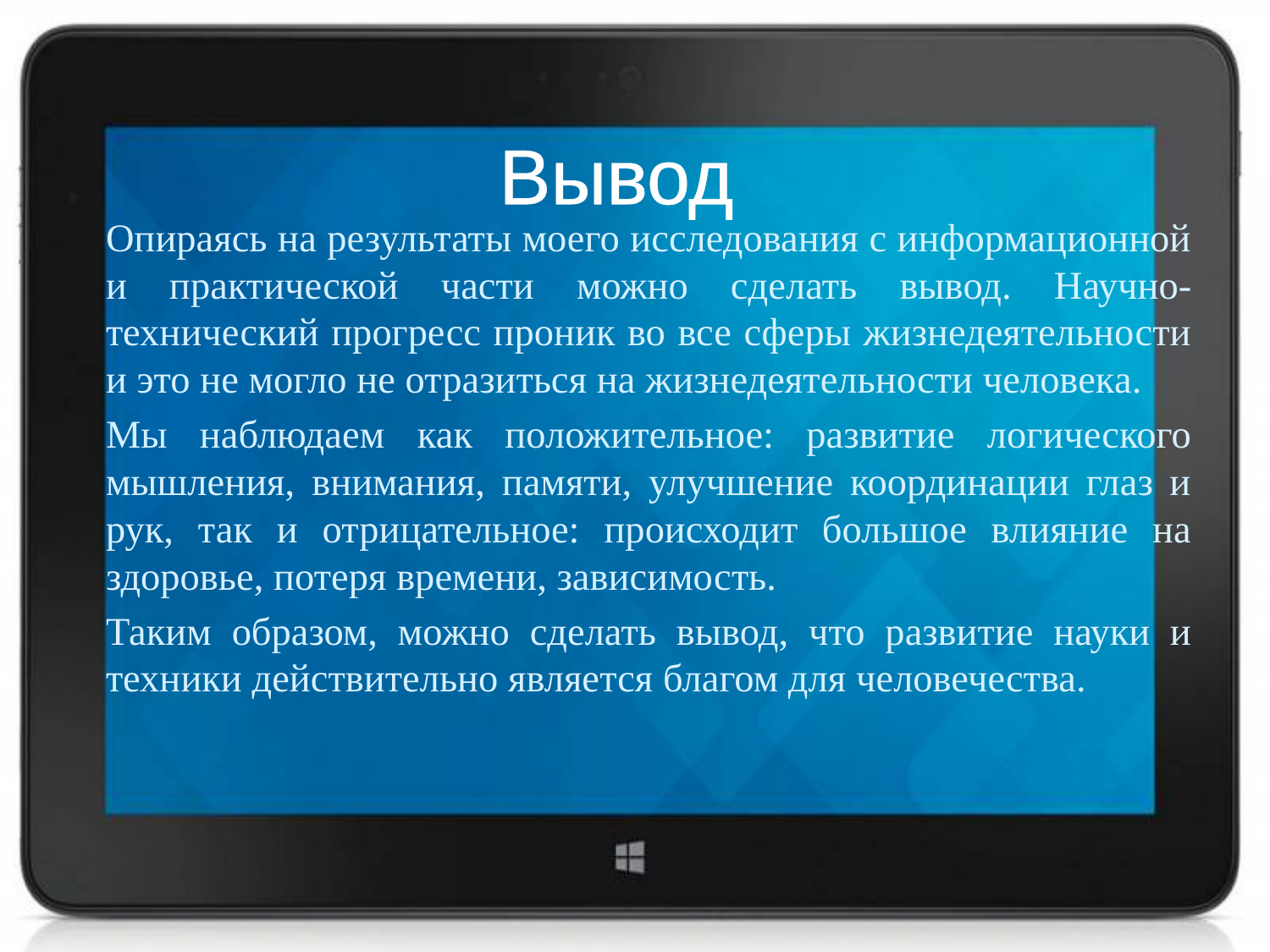

# Вывод
		Опираясь на результаты моего исследования с информационной и практической части можно сделать вывод. Научно-технический прогресс проник во все сферы жизнедеятельности и это не могло не отразиться на жизнедеятельности человека.
		Мы наблюдаем как положительное: развитие логического мышления, внимания, памяти, улучшение координации глаз и рук, так и отрицательное: происходит большое влияние на здоровье, потеря времени, зависимость.
		Таким образом, можно сделать вывод, что развитие науки и техники действительно является благом для человечества.